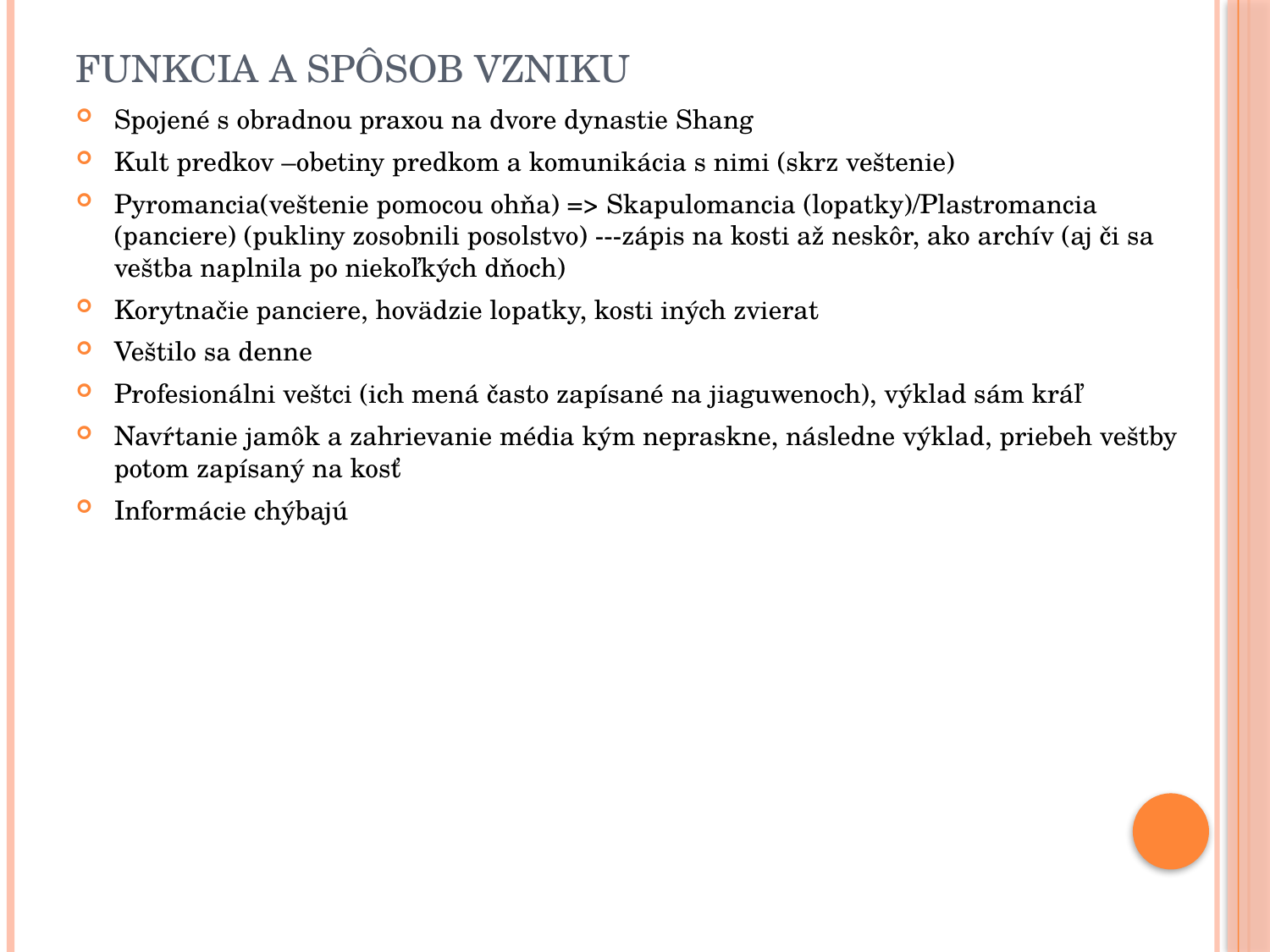

# Funkcia a spôsob vzniku
Spojené s obradnou praxou na dvore dynastie Shang
Kult predkov –obetiny predkom a komunikácia s nimi (skrz veštenie)
Pyromancia(veštenie pomocou ohňa) => Skapulomancia (lopatky)/Plastromancia (panciere) (pukliny zosobnili posolstvo) ---zápis na kosti až neskôr, ako archív (aj či sa veštba naplnila po niekoľkých dňoch)
Korytnačie panciere, hovädzie lopatky, kosti iných zvierat
Veštilo sa denne
Profesionálni veštci (ich mená často zapísané na jiaguwenoch), výklad sám kráľ
Navŕtanie jamôk a zahrievanie média kým nepraskne, následne výklad, priebeh veštby potom zapísaný na kosť
Informácie chýbajú